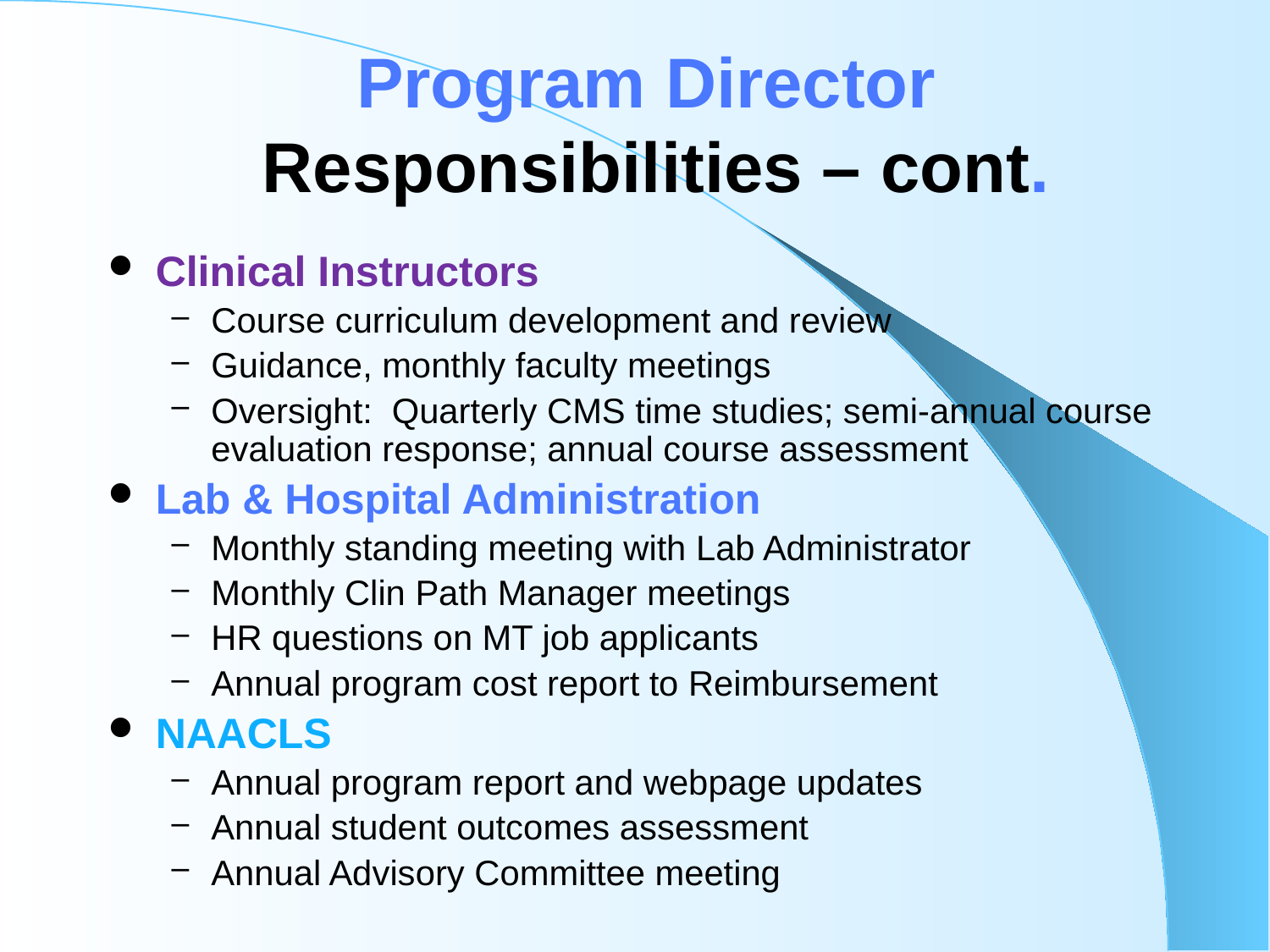

# Program Director  Responsibilities – cont.
Clinical Instructors
Course curriculum development and review
Guidance, monthly faculty meetings
Oversight:  Quarterly CMS time studies; semi-annual course evaluation response; annual course assessment
Lab & Hospital Administration
Monthly standing meeting with Lab Administrator
Monthly Clin Path Manager meetings
HR questions on MT job applicants
Annual program cost report to Reimbursement
NAACLS
Annual program report and webpage updates
Annual student outcomes assessment
Annual Advisory Committee meeting